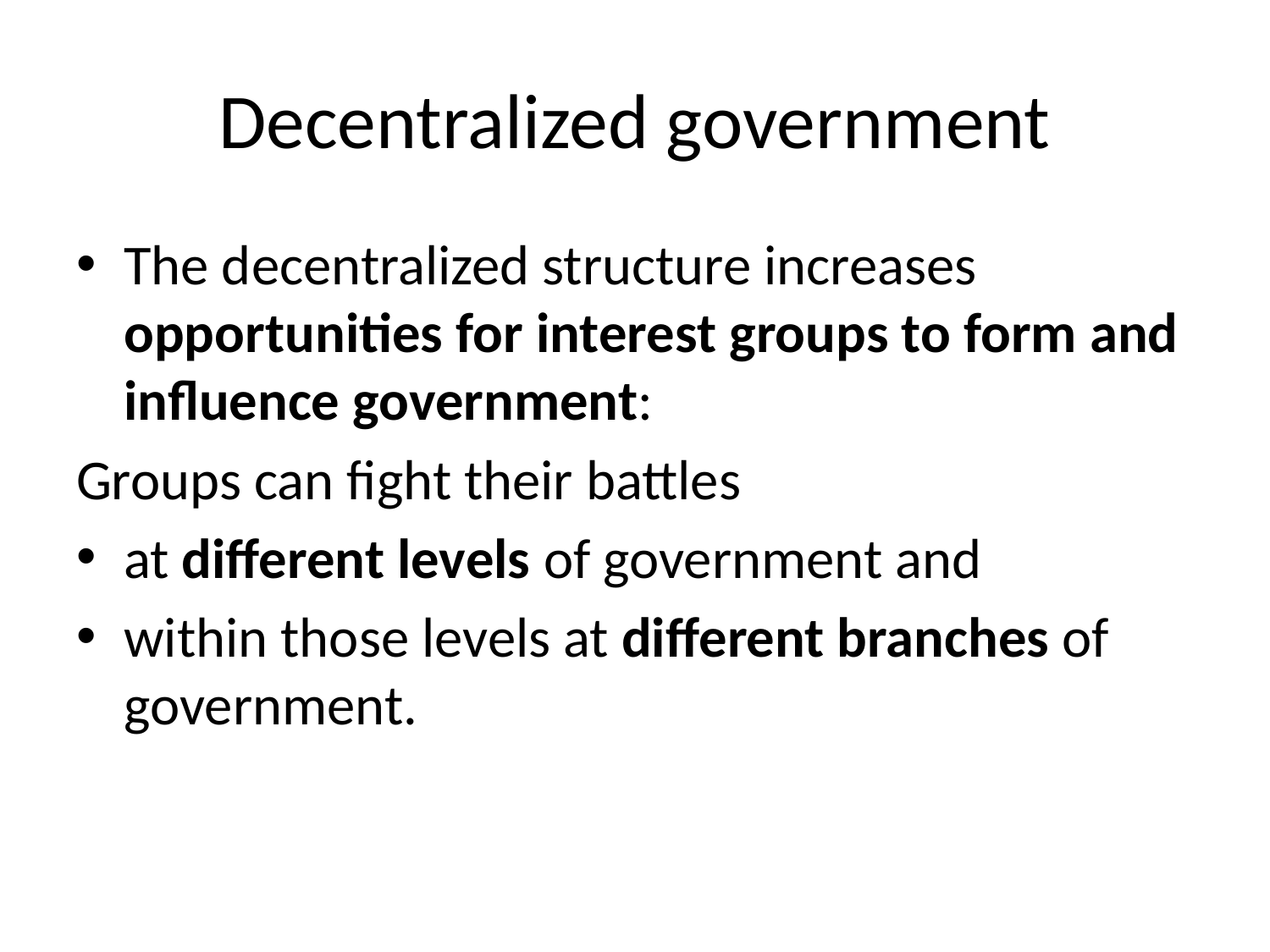

# Decentralized government
The decentralized structure increases opportunities for interest groups to form and influence government:
Groups can fight their battles
at different levels of government and
within those levels at different branches of government.